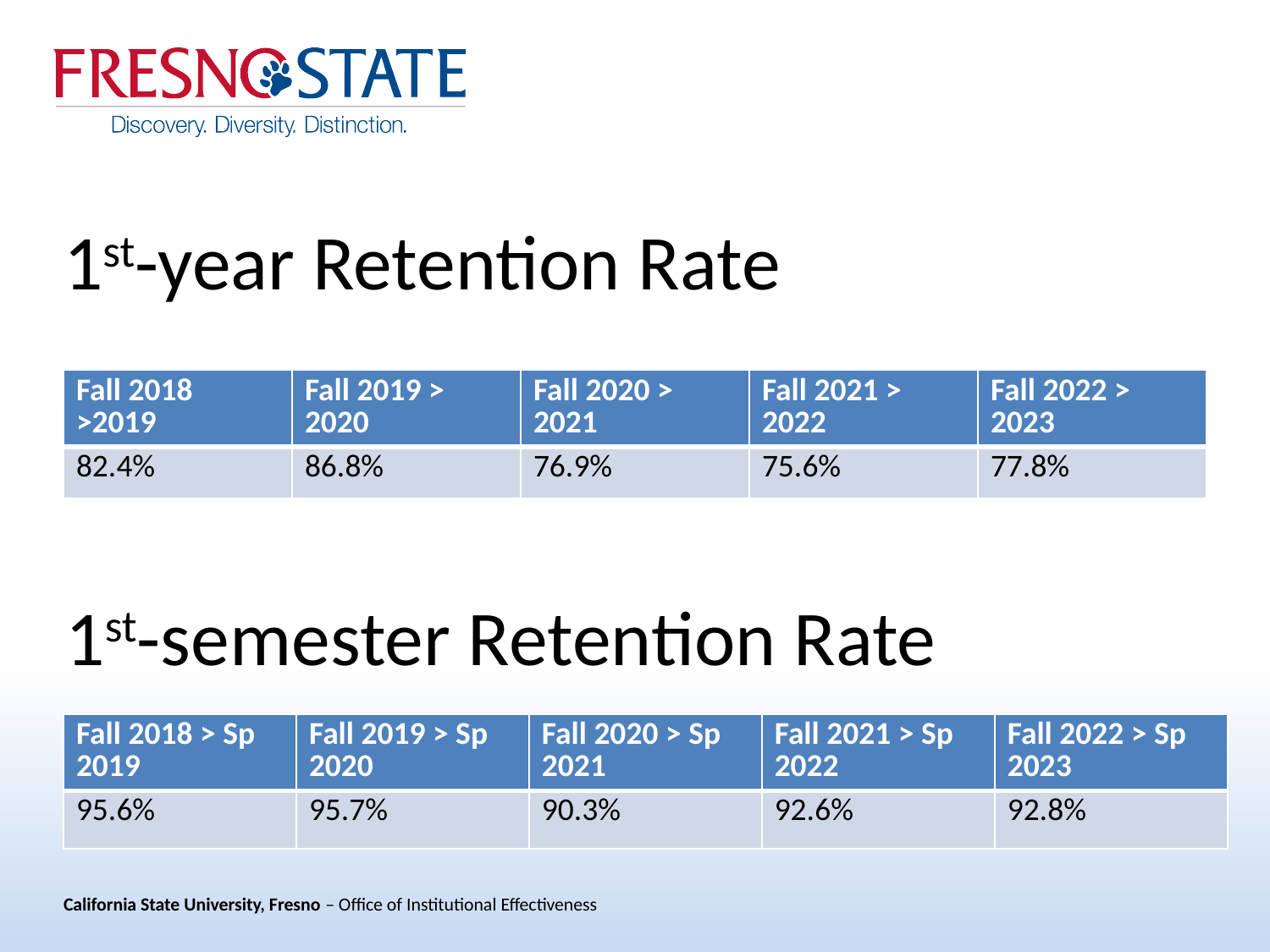

# 1st-year Retention Rate
| Fall 2018 >2019 | Fall 2019 > 2020 | Fall 2020 > 2021 | Fall 2021 > 2022 | Fall 2022 > 2023 |
| --- | --- | --- | --- | --- |
| 82.4% | 86.8% | 76.9% | 75.6% | 77.8% |
1st-semester Retention Rate
| Fall 2018 > Sp 2019 | Fall 2019 > Sp 2020 | Fall 2020 > Sp 2021 | Fall 2021 > Sp 2022 | Fall 2022 > Sp 2023 |
| --- | --- | --- | --- | --- |
| 95.6% | 95.7% | 90.3% | 92.6% | 92.8% |